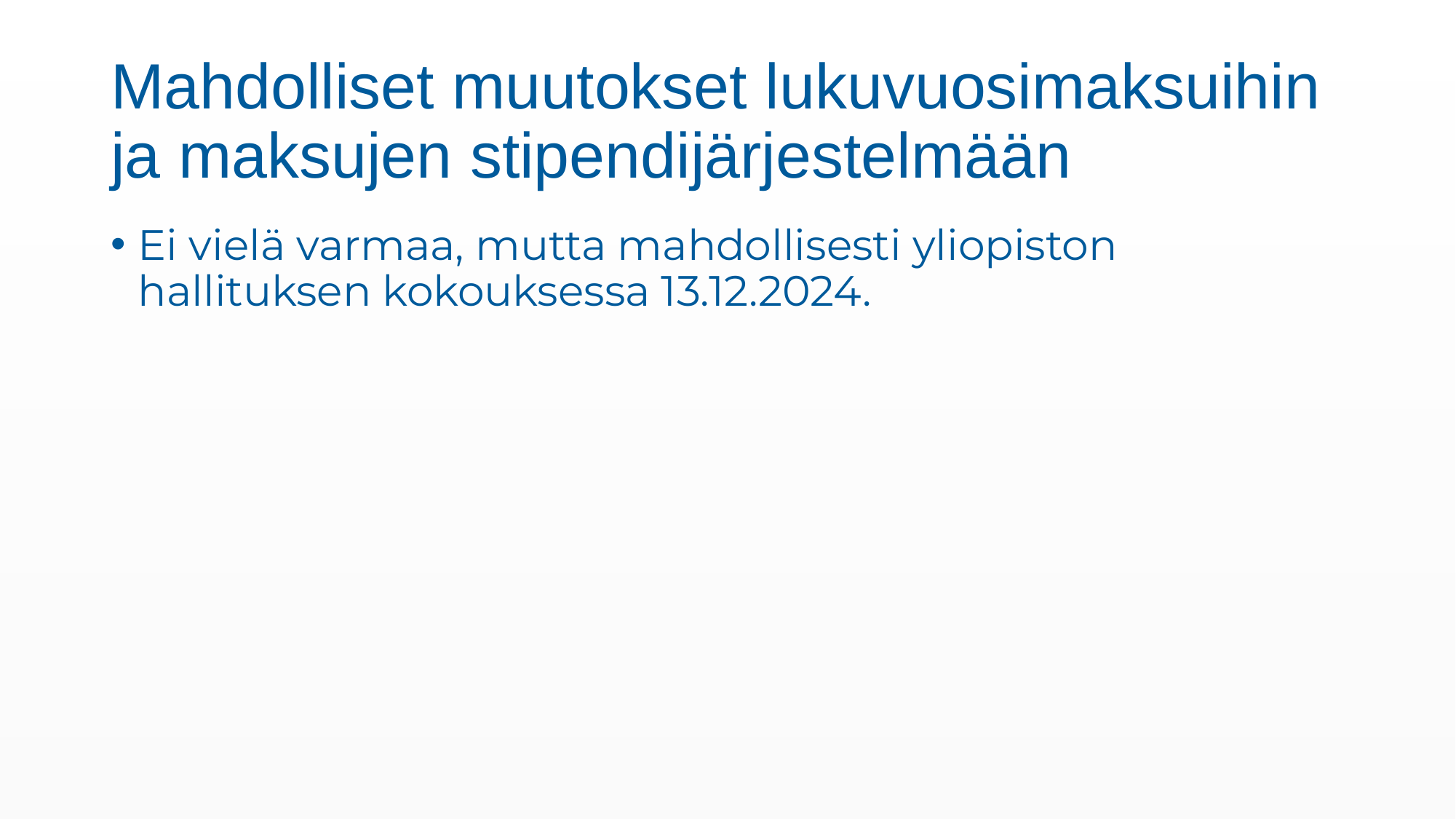

# Mahdolliset muutokset lukuvuosimaksuihin ja maksujen stipendijärjestelmään
Ei vielä varmaa, mutta mahdollisesti yliopiston hallituksen kokouksessa 13.12.2024.